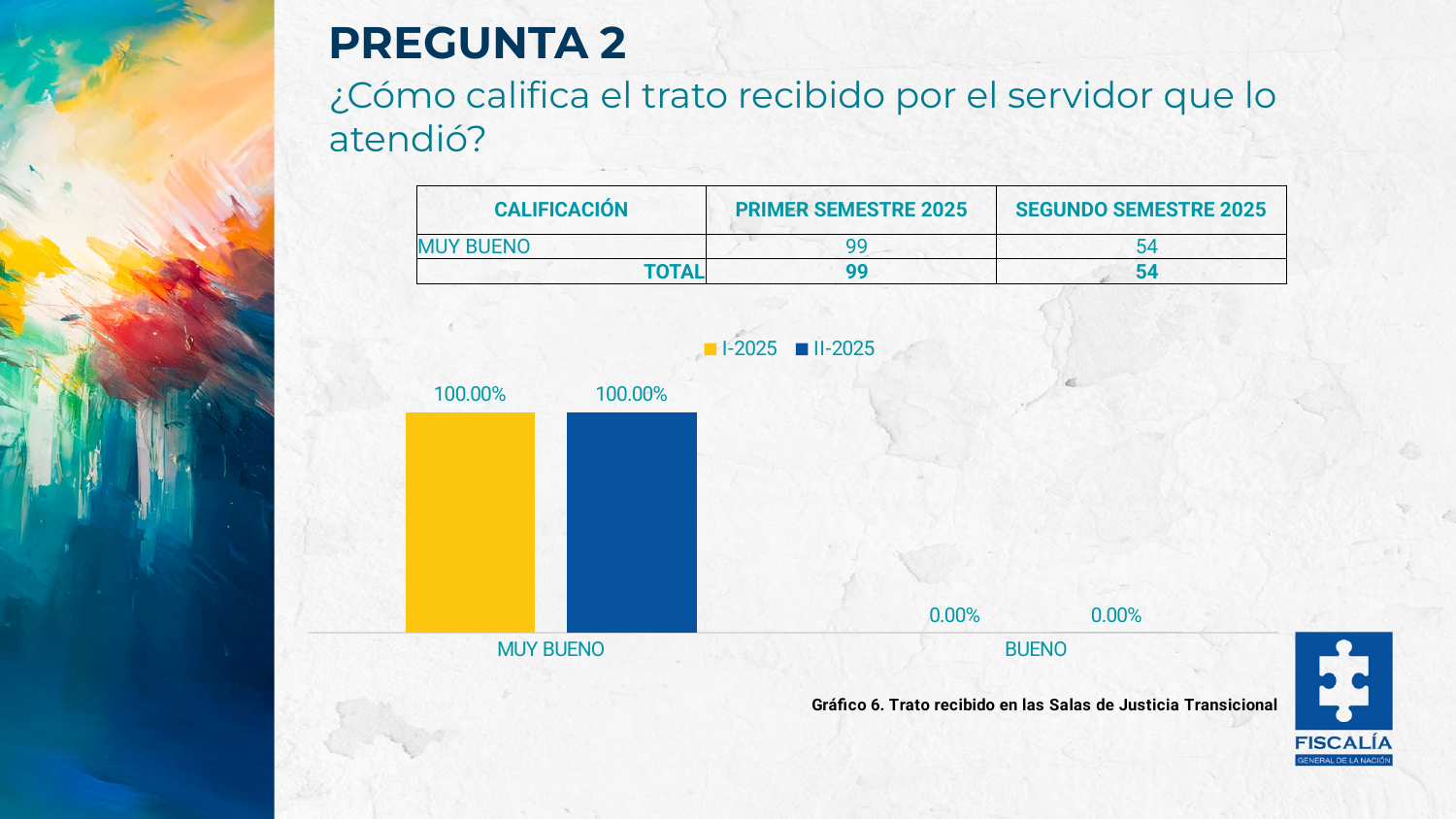

PREGUNTA 2
PREGUNTA 2 ENCUESTA CÓDIGO QR EN LAS SALAS DE JUSTICIA TRANSICIONAL
¿Cómo califica el trato recibido por el servidor que lo atendió?
| CALIFICACIÓN​ | PRIMER SEMESTRE 2025 | SEGUNDO SEMESTRE 2025 |
| --- | --- | --- |
| MUY BUENO | 99 | 54 |
| TOTAL​ | 99 | 54 |

### Chart: Gráfico 6. Trato recibido en las Salas de Justicia Transicional

| Category | I-2025 | II-2025 |
|---|---|---|
| MUY BUENO | 1.0 | 1.0 |
| BUENO | 0.0 | 0.0 |